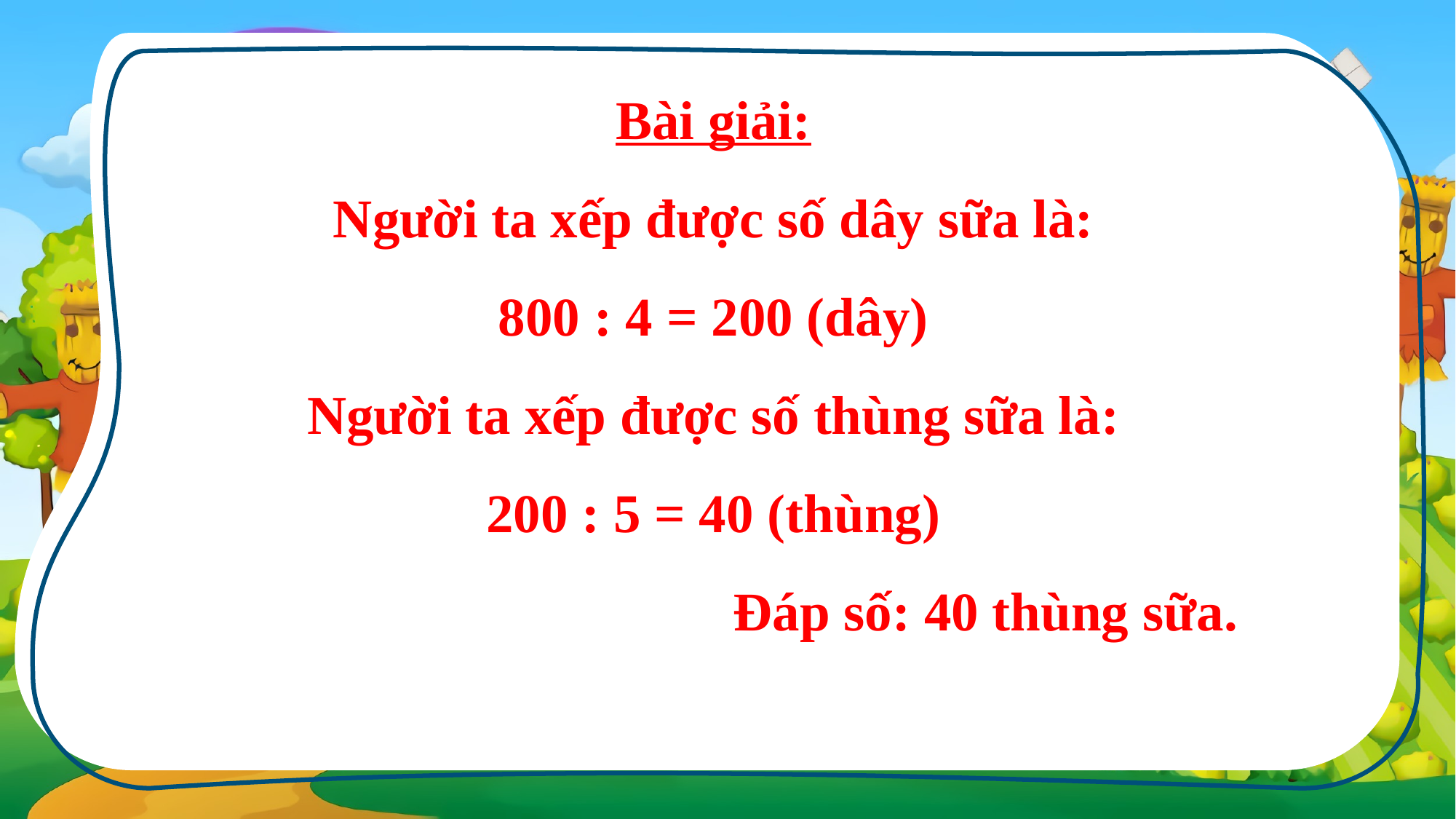

Bài giải:
Người ta xếp được số dây sữa là:
800 : 4 = 200 (dây)
Người ta xếp được số thùng sữa là:
200 : 5 = 40 (thùng)
Đáp số: 40 thùng sữa.